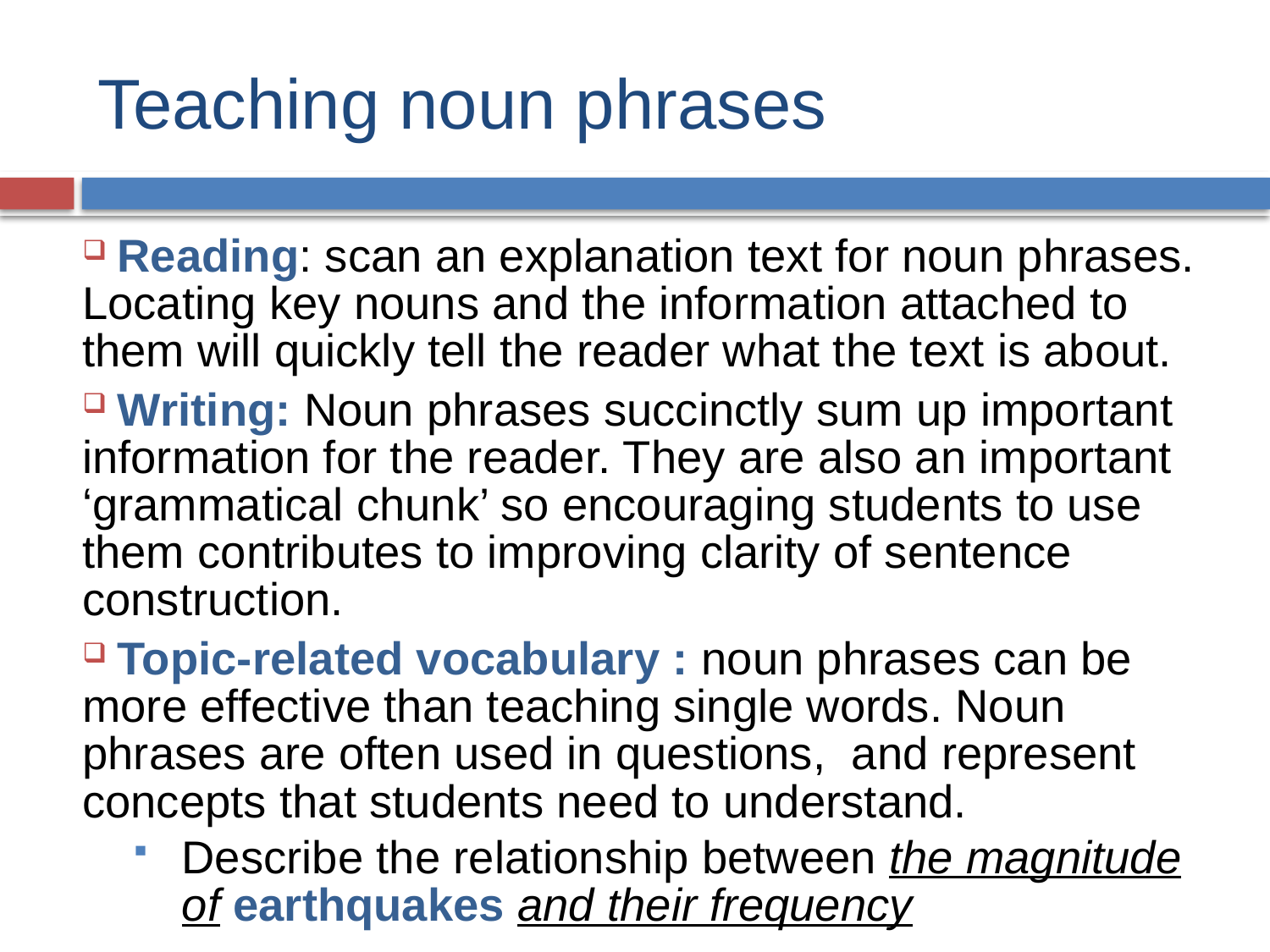

# Teaching noun phrases
 Reading: scan an explanation text for noun phrases. Locating key nouns and the information attached to them will quickly tell the reader what the text is about.
 Writing: Noun phrases succinctly sum up important information for the reader. They are also an important ‘grammatical chunk’ so encouraging students to use them contributes to improving clarity of sentence construction.
 Topic-related vocabulary : noun phrases can be more effective than teaching single words. Noun phrases are often used in questions,  and represent concepts that students need to understand.
Describe the relationship between the magnitude of earthquakes and their frequency